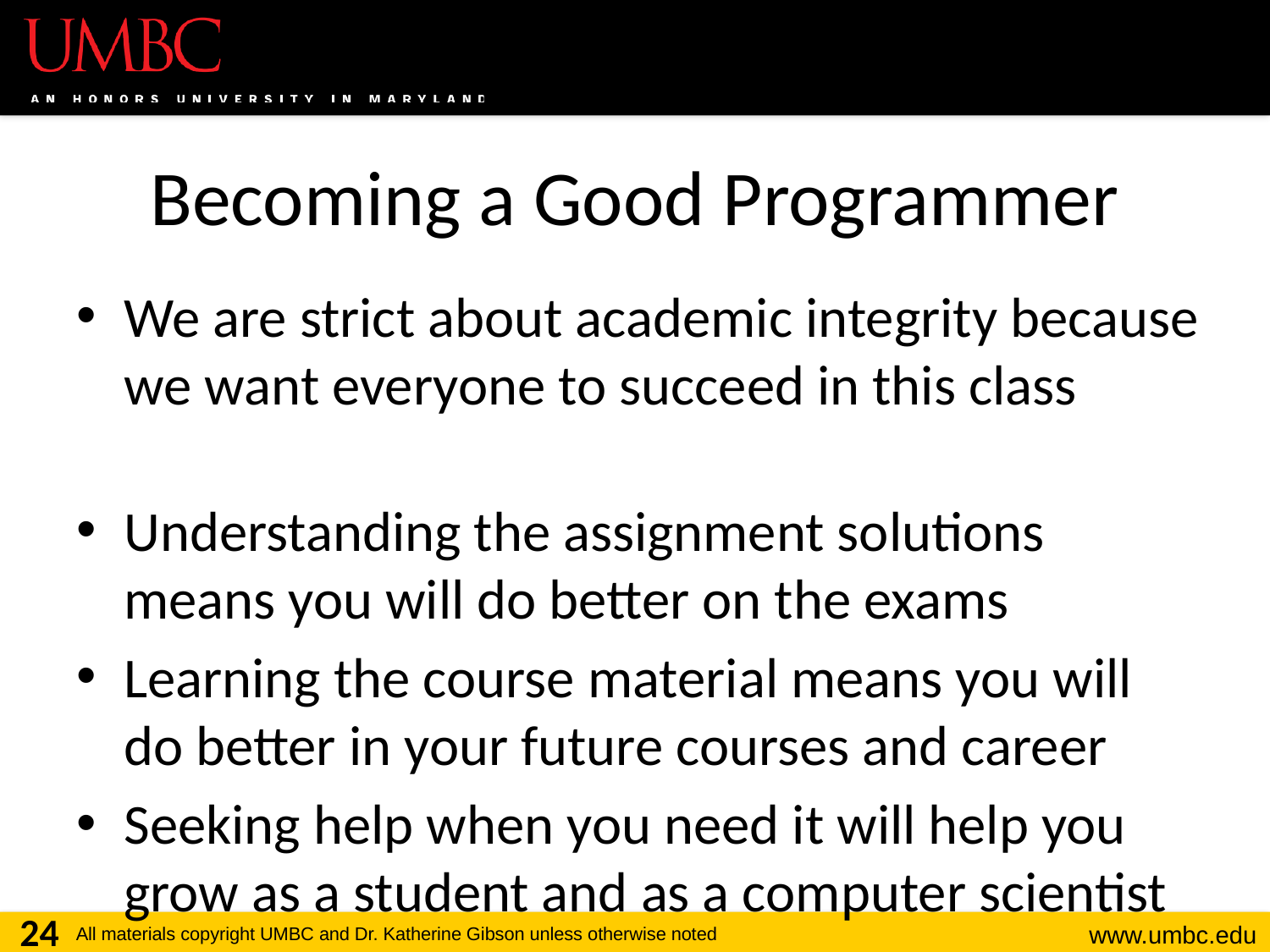

# Becoming a Good Programmer
We are strict about academic integrity because we want everyone to succeed in this class

Understanding the assignment solutions means you will do better on the exams
Learning the course material means you will do better in your future courses and career
Seeking help when you need it will help you grow as a student and as a computer scientist
24